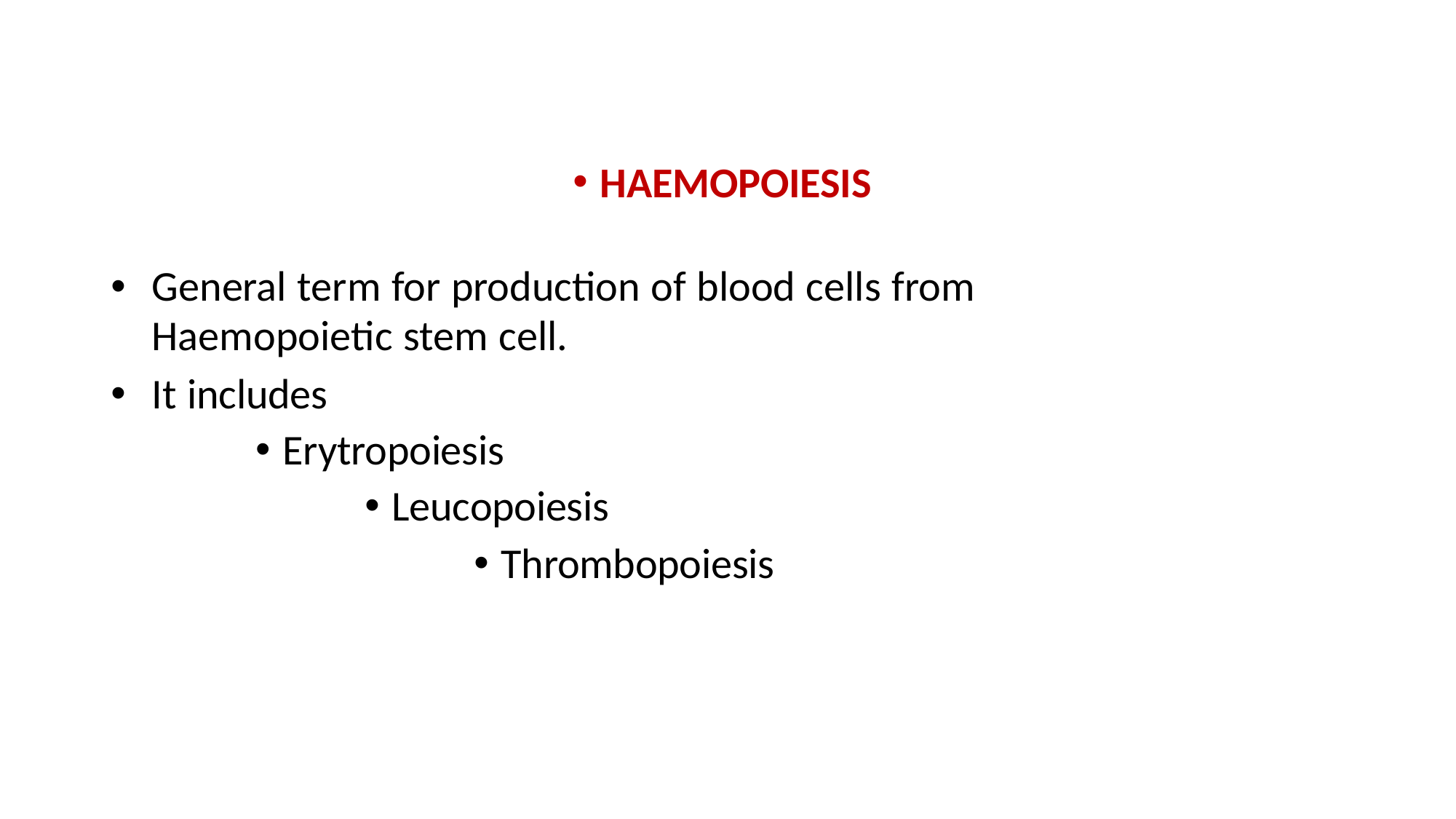

#
HAEMOPOIESIS
General term for production of blood cells from Haemopoietic stem cell.
It includes
Erytropoiesis
Leucopoiesis
Thrombopoiesis